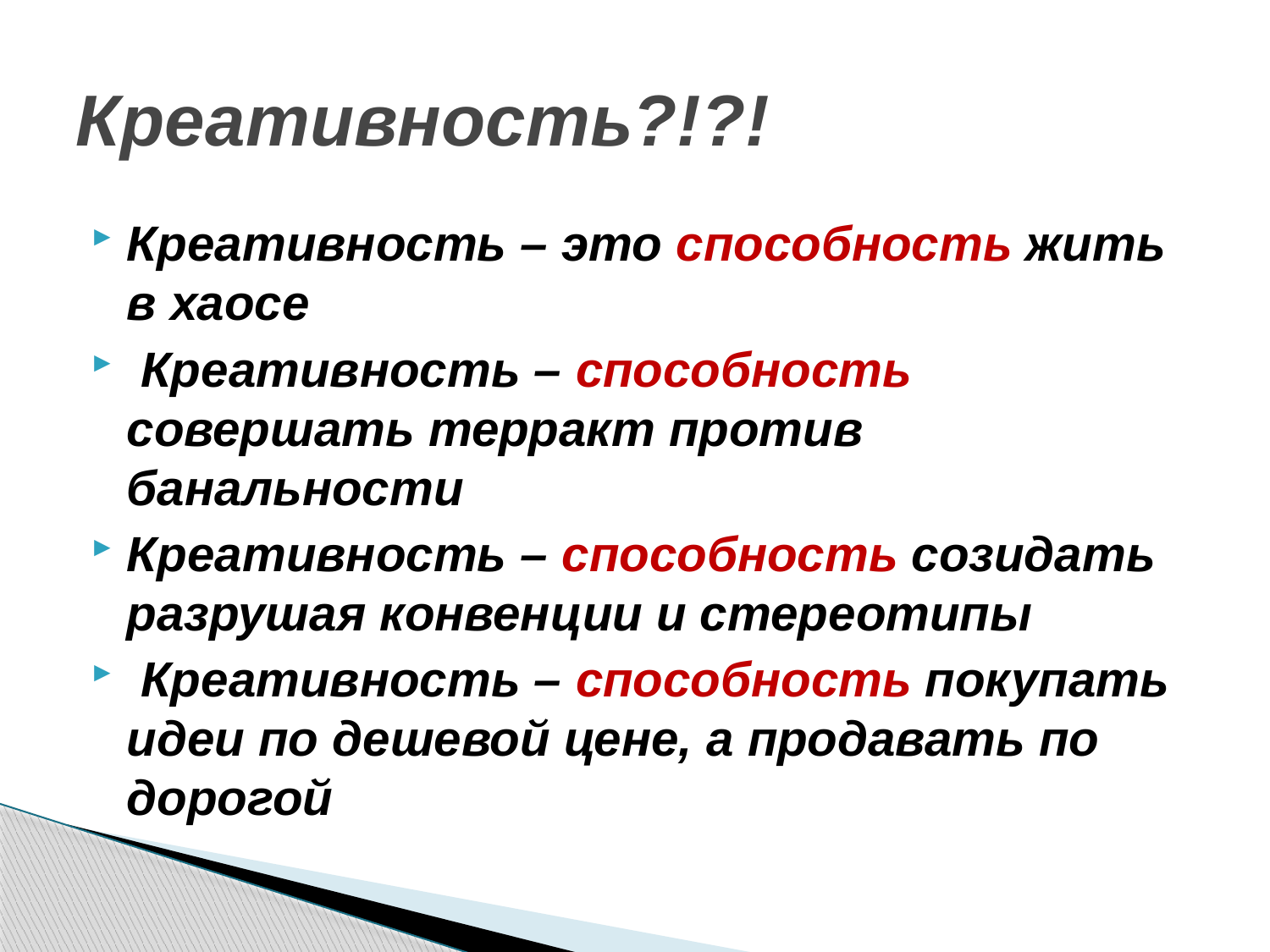

# Креативность?!?!
Креативность – это способность жить в хаосе
 Креативность – способность совершать терракт против банальности
Креативность – способность созидать разрушая конвенции и стереотипы
 Креативность – способность покупать идеи по дешевой цене, а продавать по дорогой